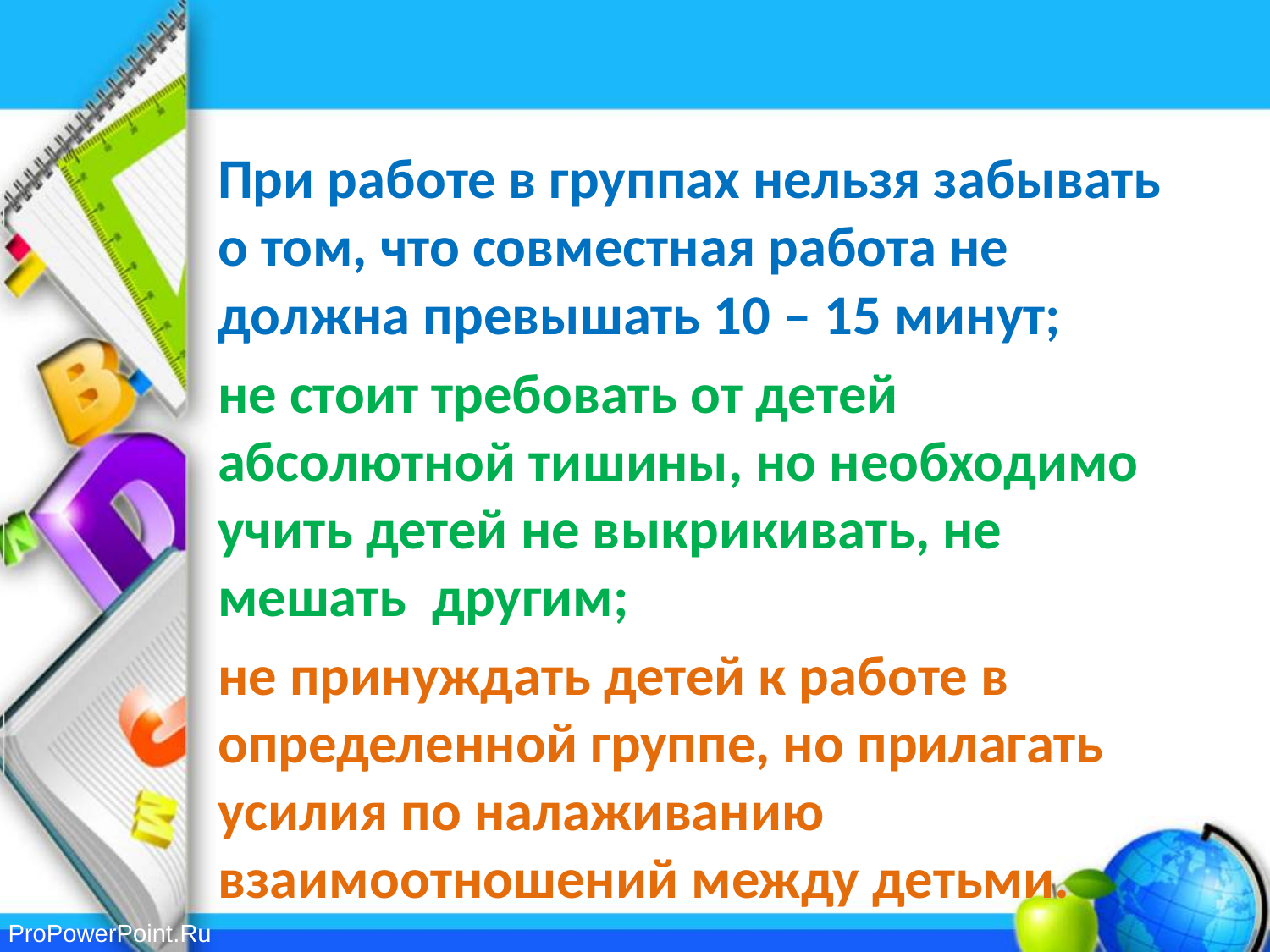

#
При работе в группах нельзя забывать о том, что совместная работа не должна превышать 10 – 15 минут;
не стоит требовать от детей абсолютной тишины, но необходимо учить детей не выкрикивать, не мешать  другим;
не принуждать детей к работе в определенной группе, но прилагать усилия по налаживанию взаимоотношений между детьми.